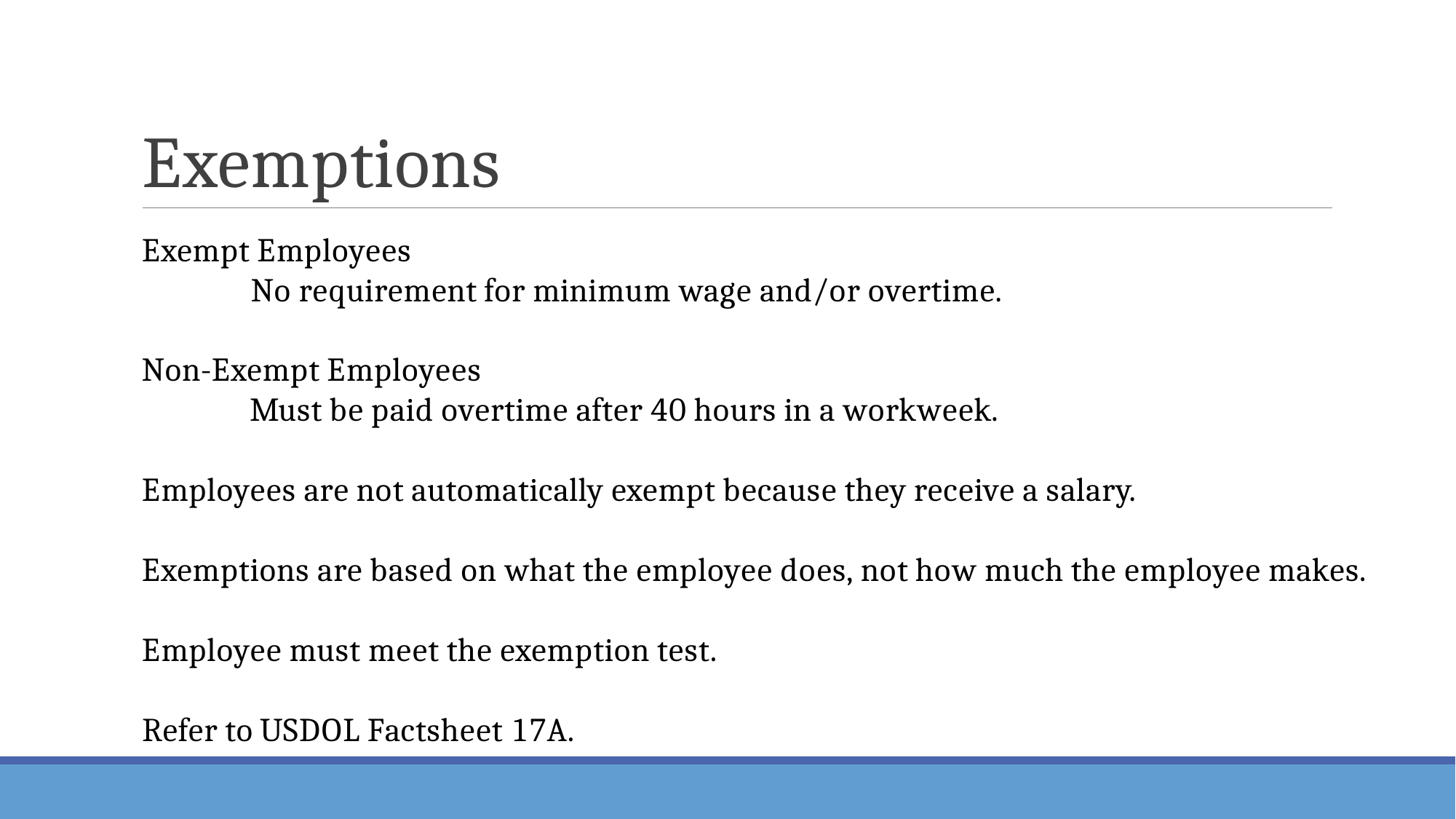

# Exemptions
Exempt Employees
	No requirement for minimum wage and/or overtime.

Non-Exempt Employees
	Must be paid overtime after 40 hours in a workweek.

Employees are not automatically exempt because they receive a salary.

Exemptions are based on what the employee does, not how much the employee makes.

Employee must meet the exemption test.

Refer to USDOL Factsheet 17A.